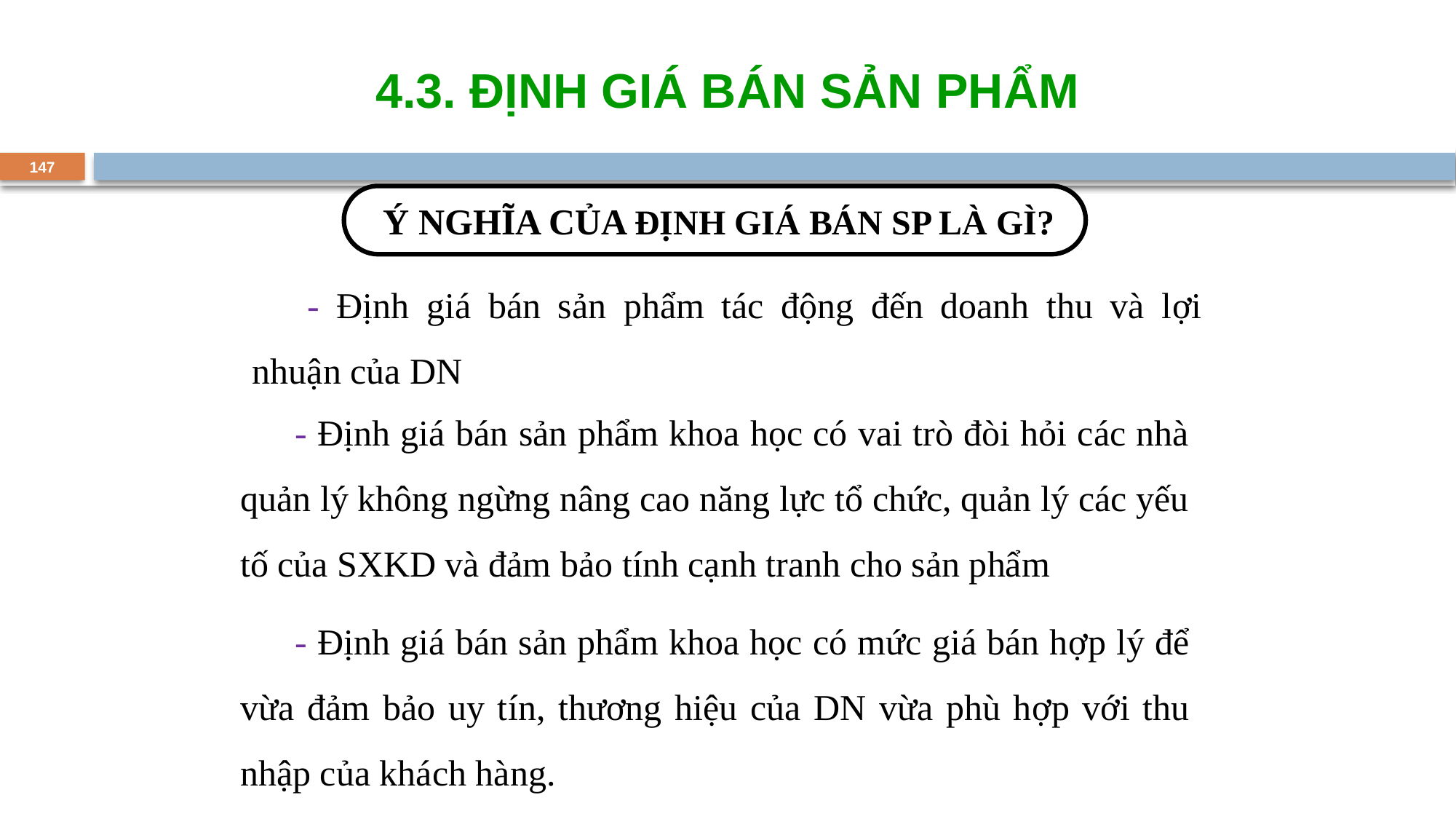

4.3. ĐỊNH GIÁ BÁN SẢN PHẨM
147
 Ý NGHĨA CỦA ĐỊNH GIÁ BÁN SP LÀ GÌ?
	- Định giá bán sản phẩm tác động đến doanh thu và lợi nhuận của DN
	- Định giá bán sản phẩm khoa học có vai trò đòi hỏi các nhà quản lý không ngừng nâng cao năng lực tổ chức, quản lý các yếu tố của SXKD và đảm bảo tính cạnh tranh cho sản phẩm
	- Định giá bán sản phẩm khoa học có mức giá bán hợp lý để vừa đảm bảo uy tín, thương hiệu của DN vừa phù hợp với thu nhập của khách hàng.